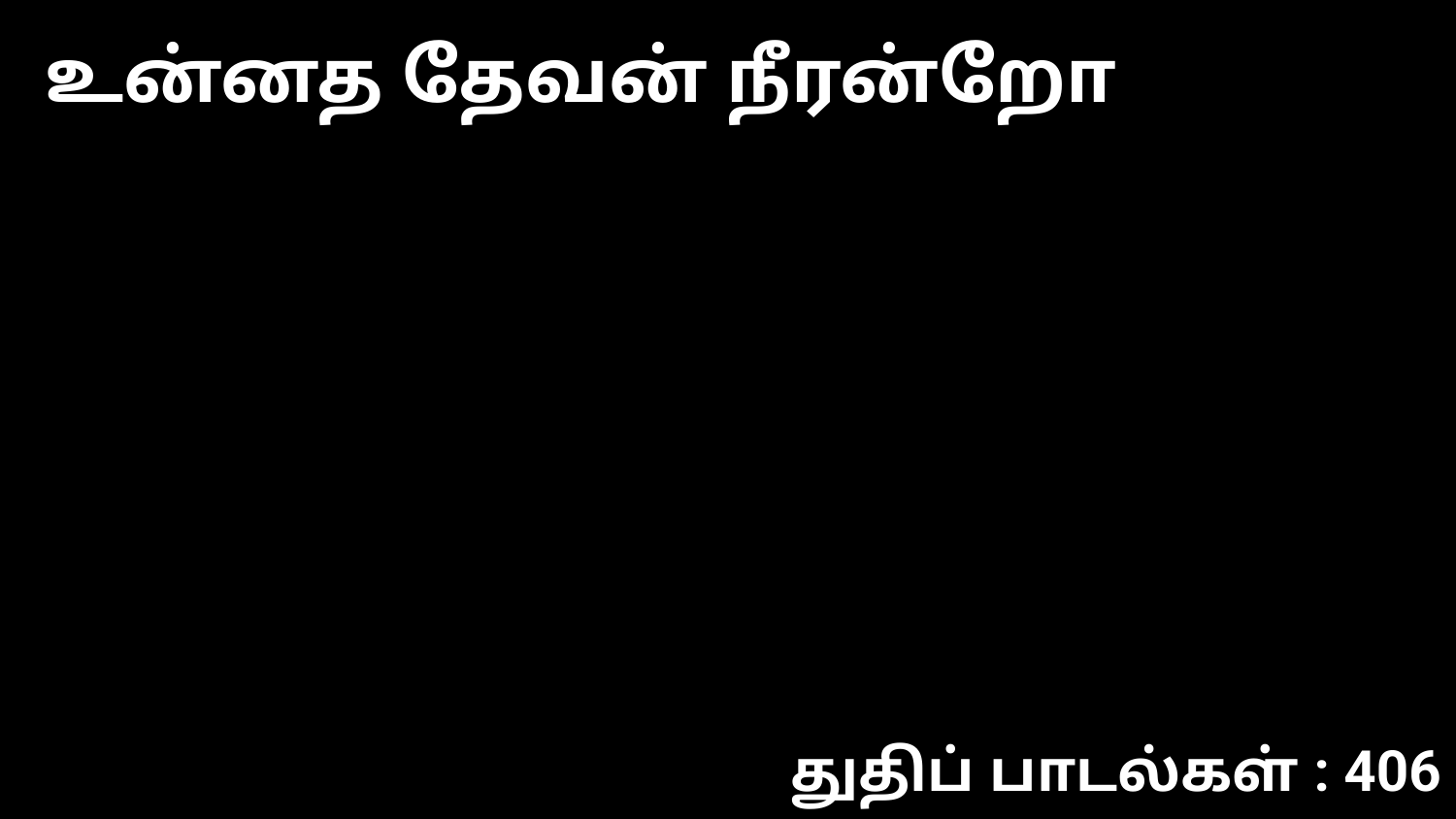

உன்னத தேவன் நீரன்றோ
துதிப் பாடல்கள் : 406